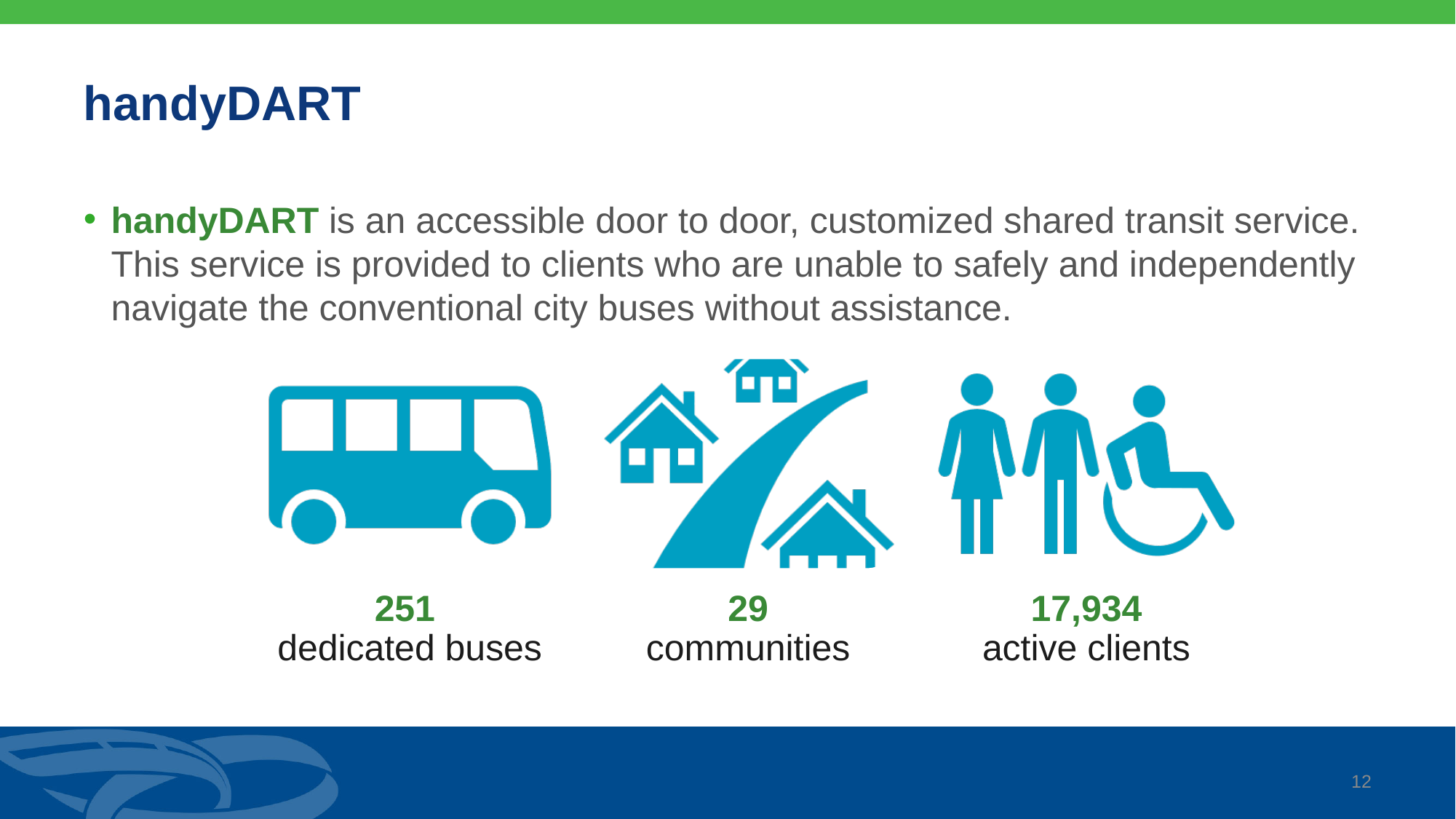

# handyDART
handyDART is an accessible door to door, customized shared transit service. This service is provided to clients who are unable to safely and independently navigate the conventional city buses without assistance.

251
dedicated buses
29
communities
17,934
active clients
12